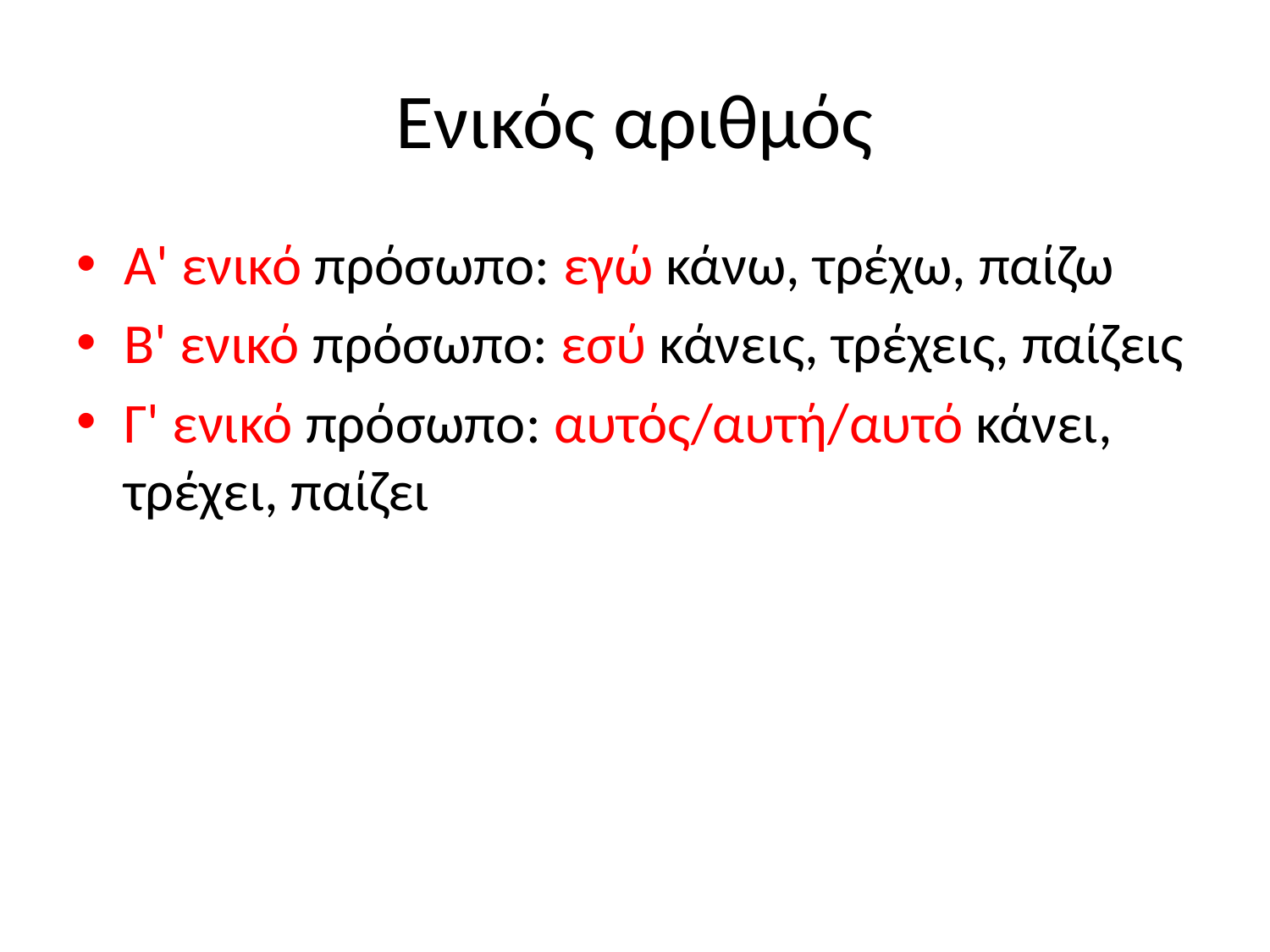

# Ενικός αριθμός
Α' ενικό πρόσωπο: εγώ κάνω, τρέχω, παίζω
Β' ενικό πρόσωπο: εσύ κάνεις, τρέχεις, παίζεις
Γ' ενικό πρόσωπο: αυτός/αυτή/αυτό κάνει, τρέχει, παίζει